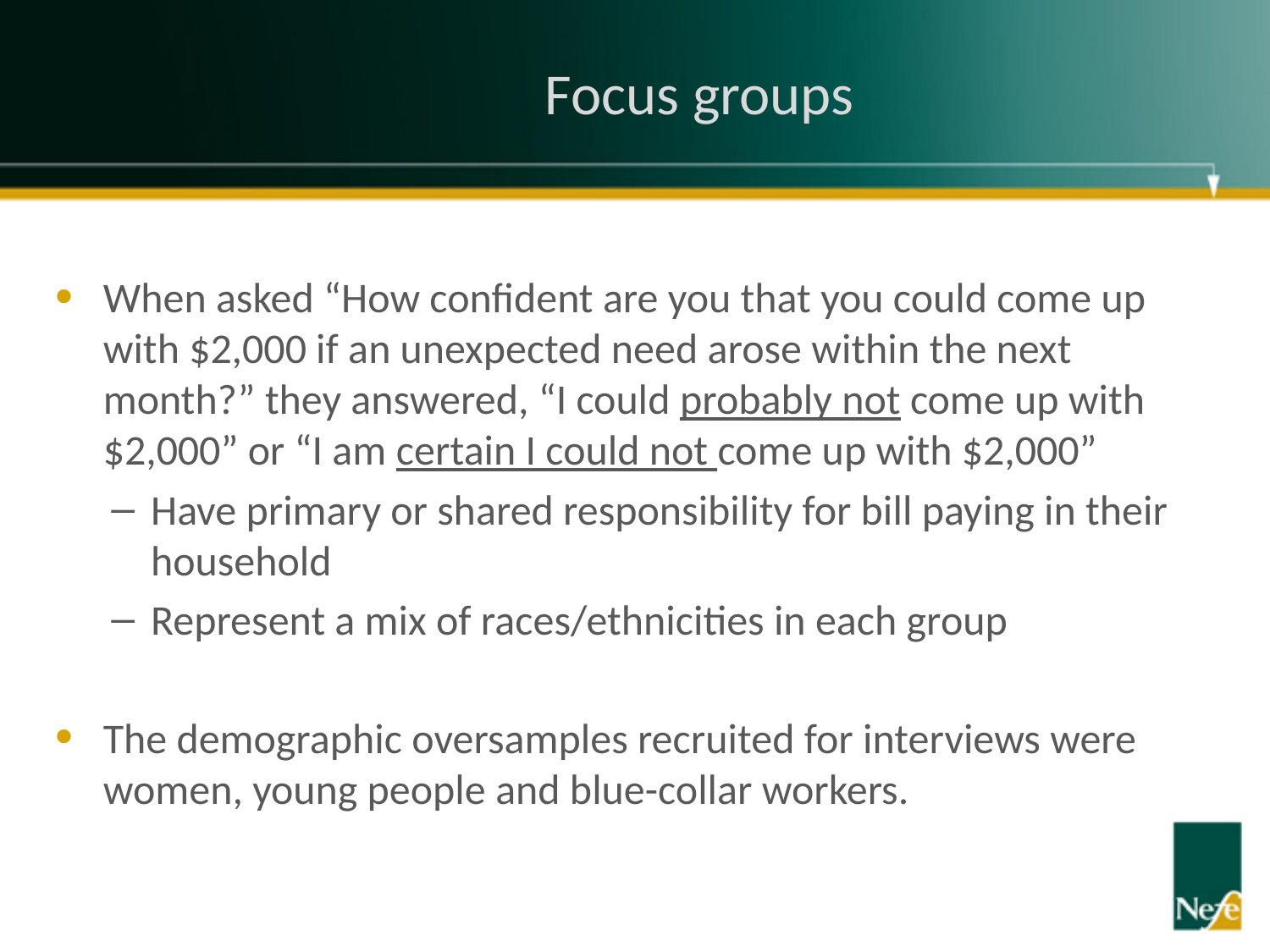

# Focus groups
When asked “How confident are you that you could come up with $2,000 if an unexpected need arose within the next month?” they answered, “I could probably not come up with $2,000” or “I am certain I could not come up with $2,000”
Have primary or shared responsibility for bill paying in their household
Represent a mix of races/ethnicities in each group

The demographic oversamples recruited for interviews were women, young people and blue-collar workers.